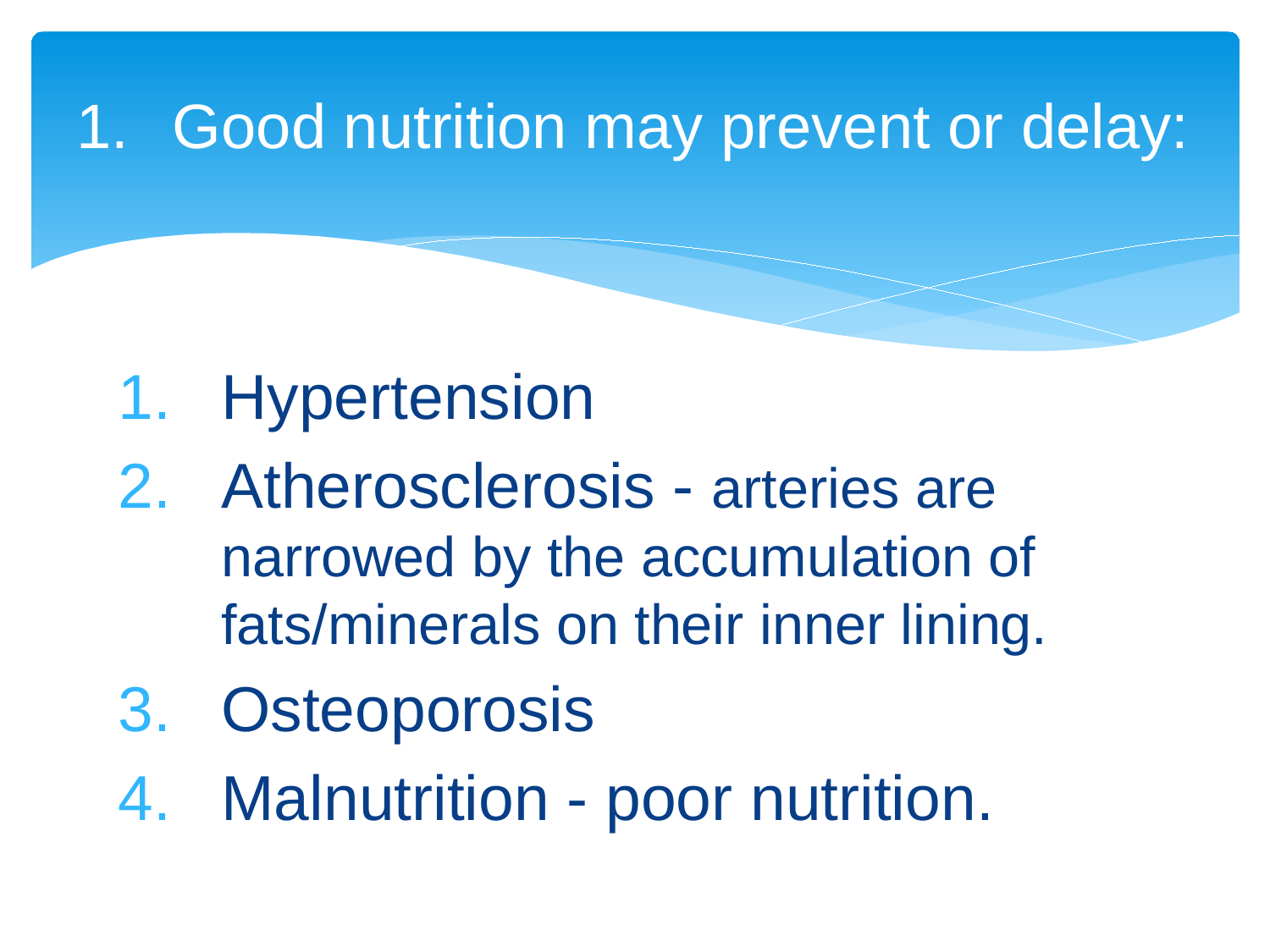

# Good nutrition may prevent or delay:
Hypertension
Atherosclerosis - arteries are narrowed by the accumulation of fats/minerals on their inner lining.
Osteoporosis
Malnutrition - poor nutrition.